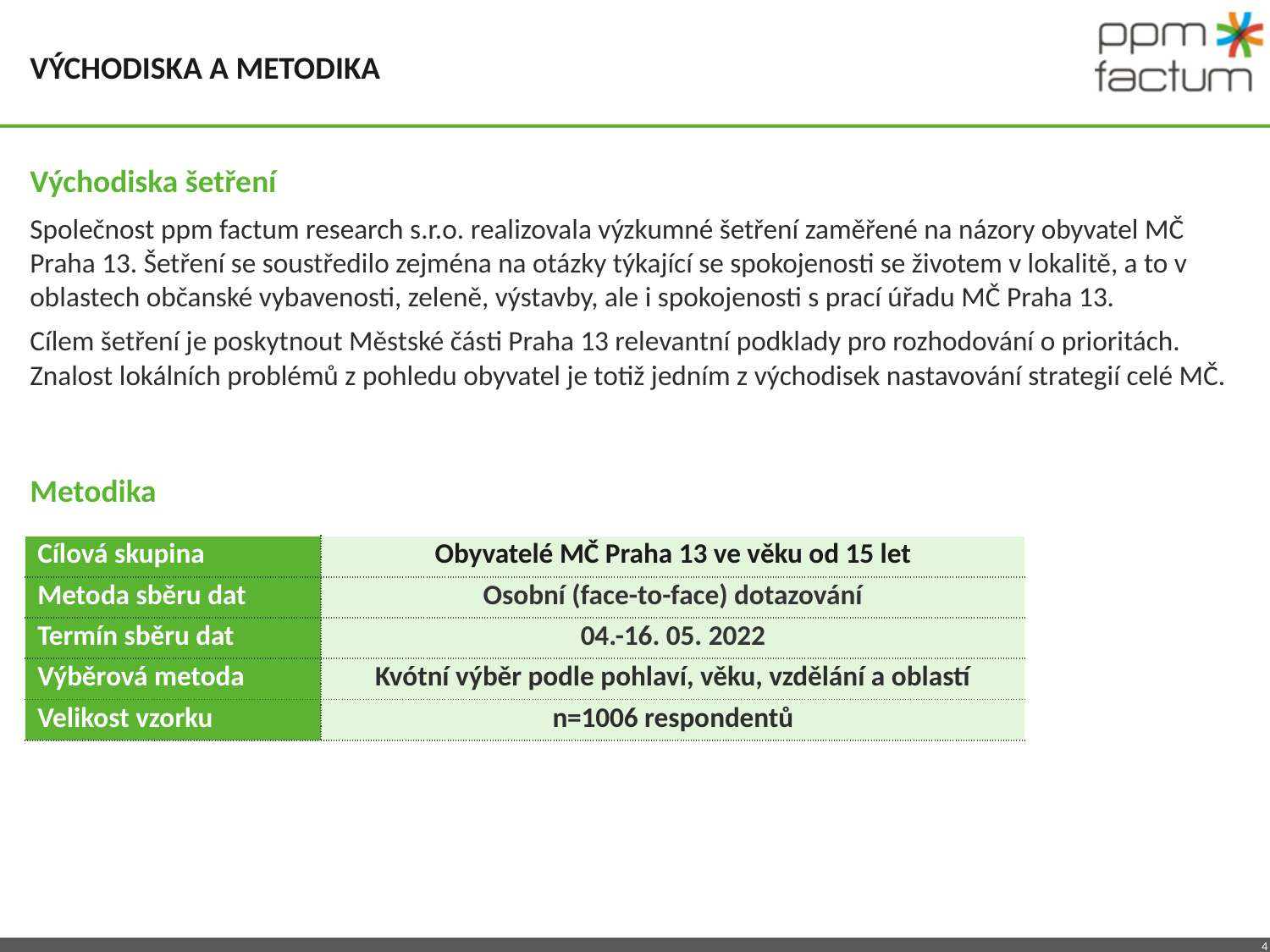

# Východiska a metodika
Východiska šetření
Společnost ppm factum research s.r.o. realizovala výzkumné šetření zaměřené na názory obyvatel MČ Praha 13. Šetření se soustředilo zejména na otázky týkající se spokojenosti se životem v lokalitě, a to v oblastech občanské vybavenosti, zeleně, výstavby, ale i spokojenosti s prací úřadu MČ Praha 13.
Cílem šetření je poskytnout Městské části Praha 13 relevantní podklady pro rozhodování o prioritách. Znalost lokálních problémů z pohledu obyvatel je totiž jedním z východisek nastavování strategií celé MČ.

Metodika
| Cílová skupina | Obyvatelé MČ Praha 13 ve věku od 15 let |
| --- | --- |
| Metoda sběru dat | Osobní (face-to-face) dotazování |
| Termín sběru dat | 04.-16. 05. 2022 |
| Výběrová metoda | Kvótní výběr podle pohlaví, věku, vzdělání a oblastí |
| Velikost vzorku | n=1006 respondentů |